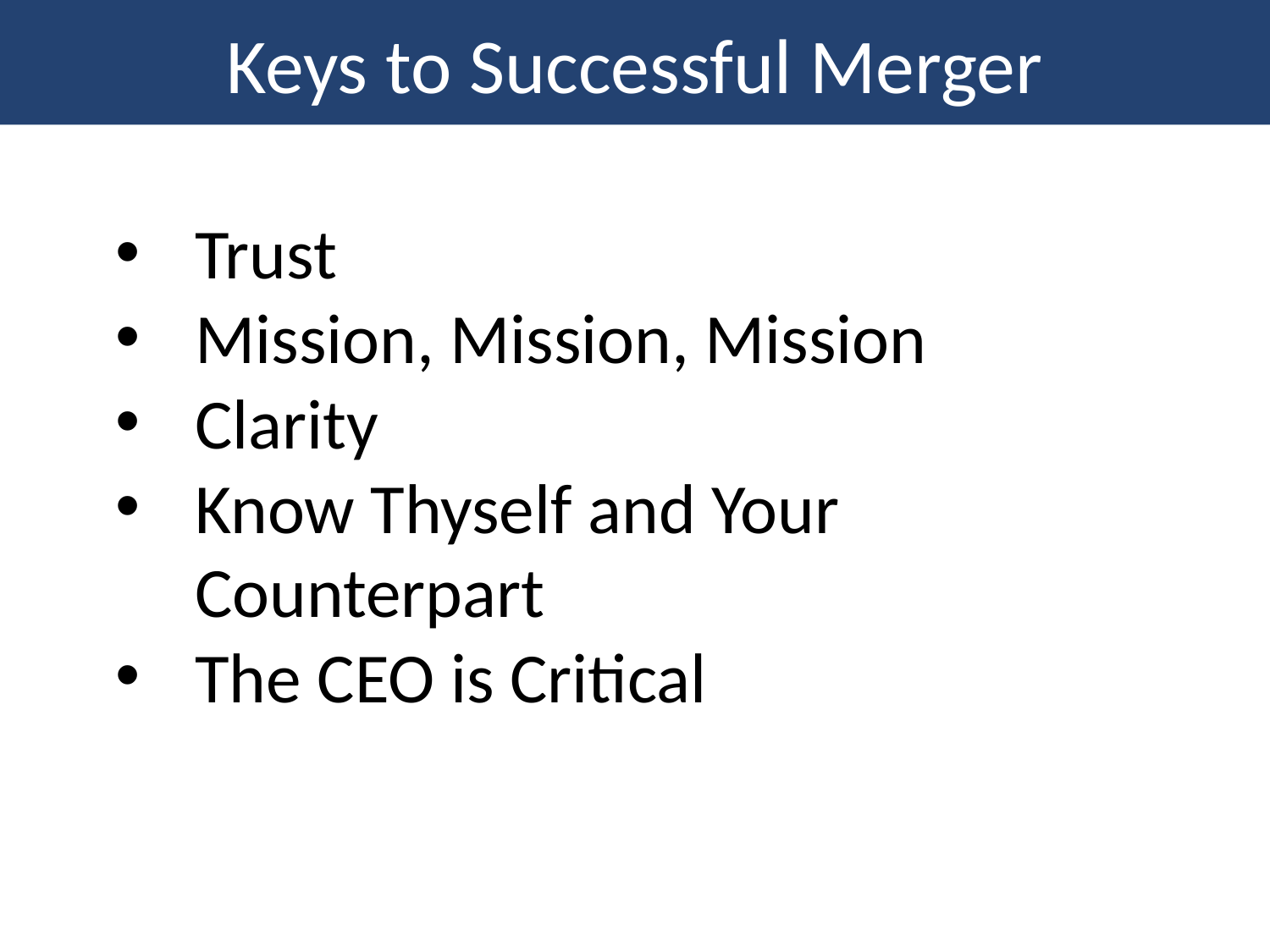

Keys to Successful Merger

Trust
Mission, Mission, Mission
Clarity
Know Thyself and Your Counterpart
The CEO is Critical